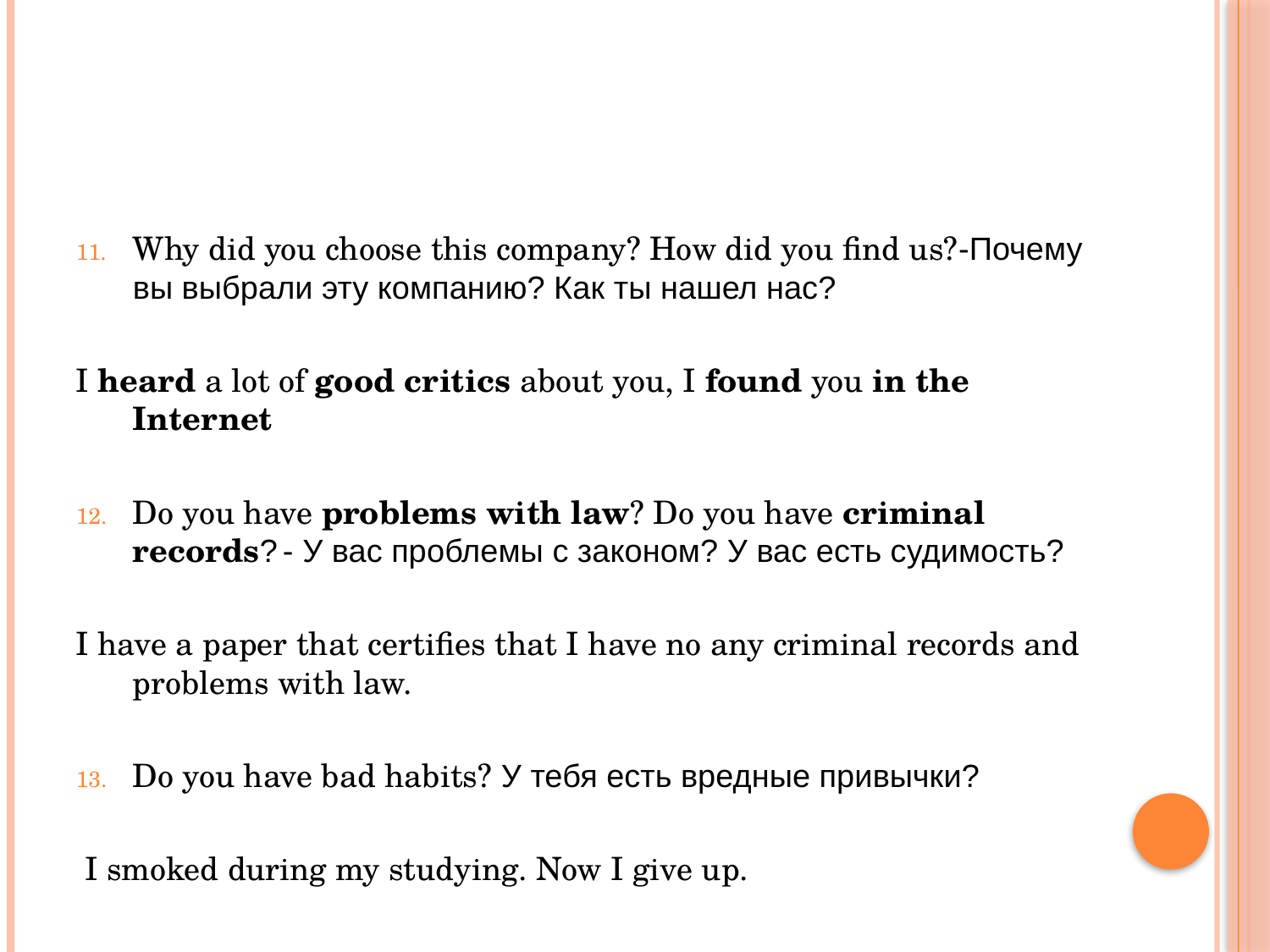

#
Why did you choose this company? How did you find us?-Почему вы выбрали эту компанию? Как ты нашел нас?

I heard a lot of good critics about you, I found you in the Internet

Do you have problems with law? Do you have criminal records? - У вас проблемы с законом? У вас есть судимость?

I have a paper that certifies that I have no any criminal records and problems with law.

Do you have bad habits? У тебя есть вредные привычки?

 I smoked during my studying. Now I give up.